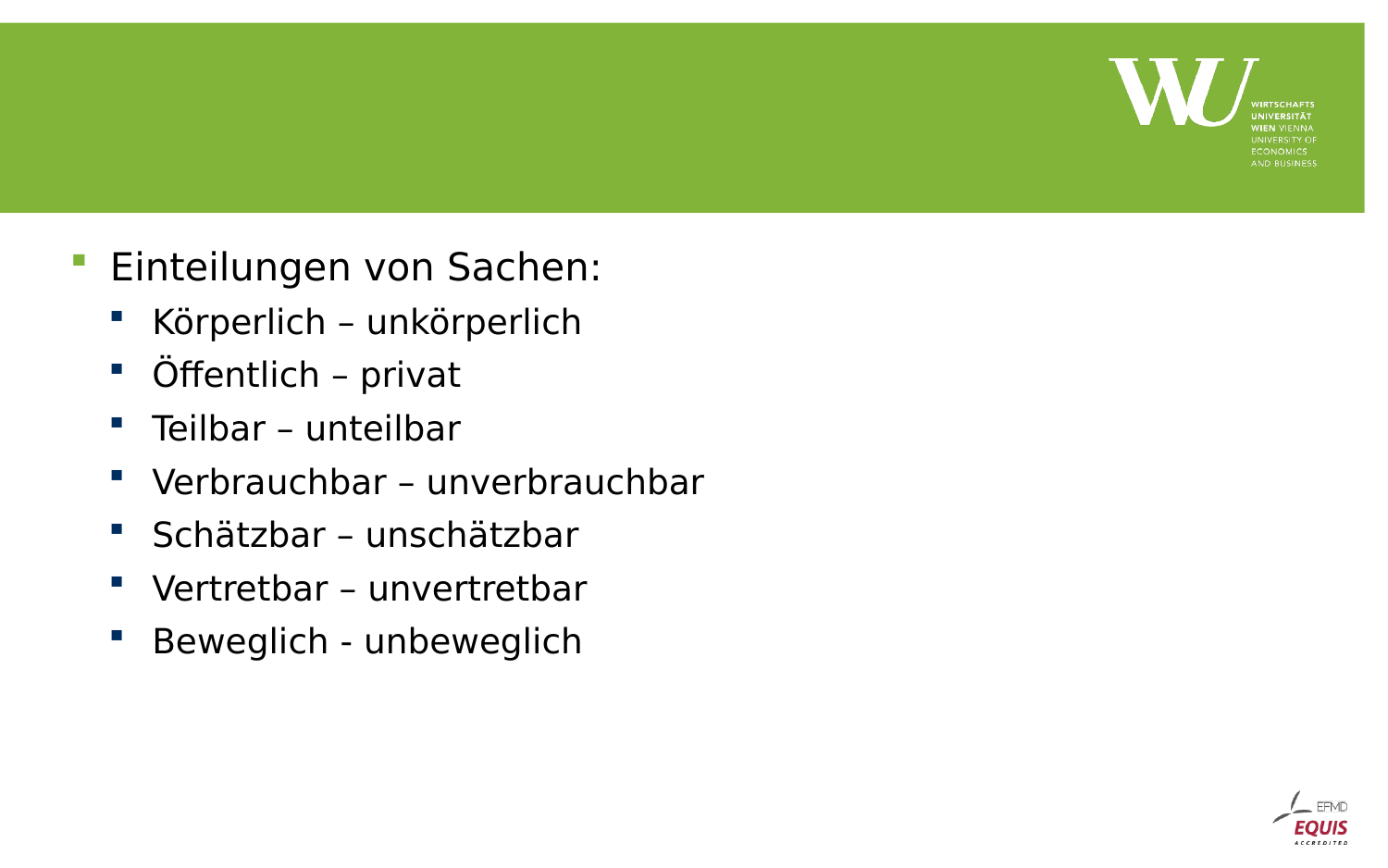

#
Einteilungen von Sachen:
Körperlich – unkörperlich
Öffentlich – privat
Teilbar – unteilbar
Verbrauchbar – unverbrauchbar
Schätzbar – unschätzbar
Vertretbar – unvertretbar
Beweglich - unbeweglich